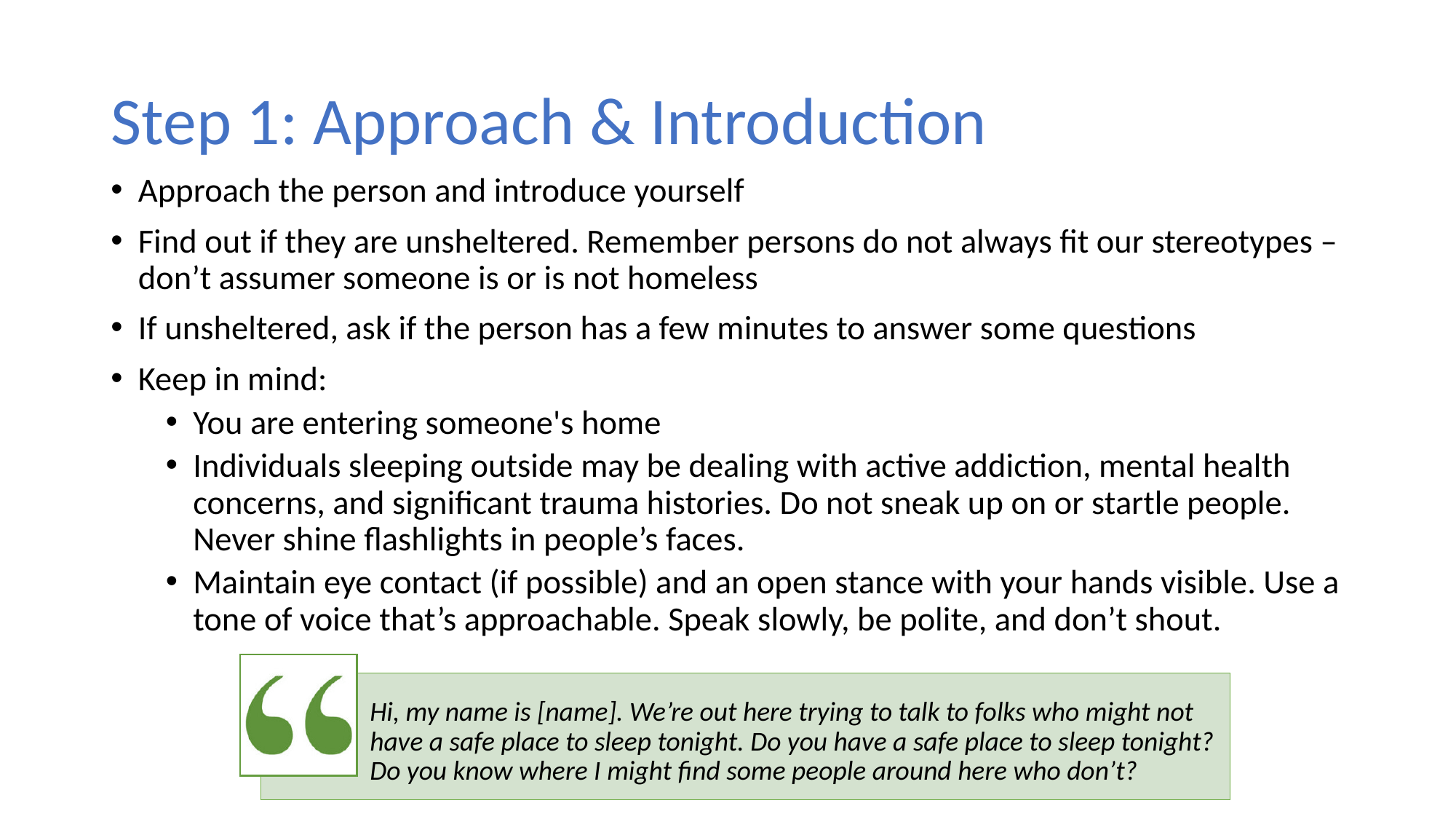

Your Role
# Step 1: Approach & Introduction
Approach the person and introduce yourself
Find out if they are unsheltered. Remember persons do not always fit our stereotypes – don’t assumer someone is or is not homeless
If unsheltered, ask if the person has a few minutes to answer some questions
Keep in mind:
You are entering someone's home
Individuals sleeping outside may be dealing with active addiction, mental health concerns, and significant trauma histories. Do not sneak up on or startle people. Never shine flashlights in people’s faces.
Maintain eye contact (if possible) and an open stance with your hands visible. Use a tone of voice that’s approachable. Speak slowly, be polite, and don’t shout.

Hi, my name is [name]. We’re out here trying to talk to folks who might not have a safe place to sleep tonight. Do you have a safe place to sleep tonight? Do you know where I might find some people around here who don’t?